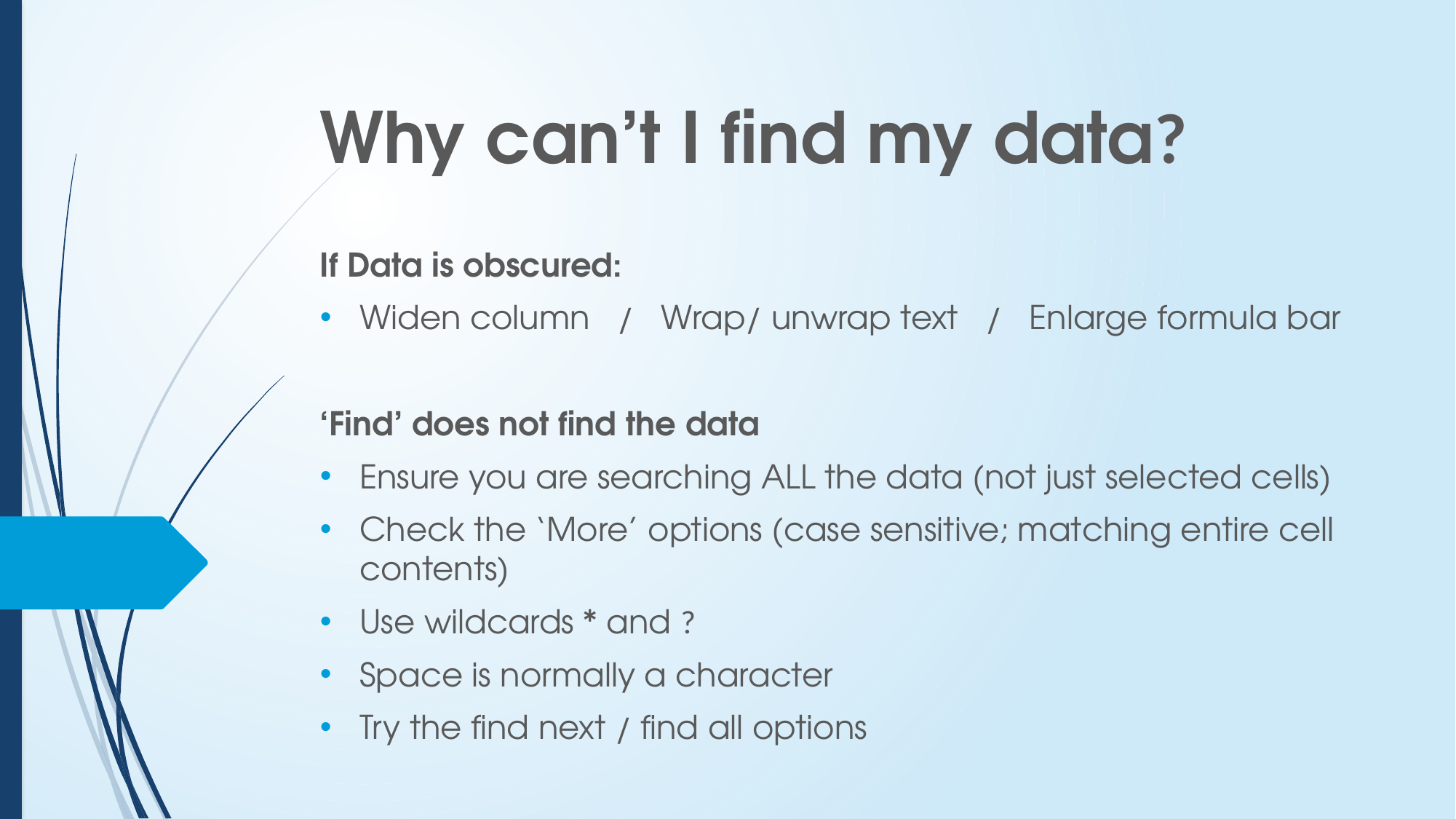

Why can’t I find my data?

If Data is obscured:
Widen column   /   Wrap/ unwrap text   /   Enlarge formula bar

‘Find’ does not find the data
Ensure you are searching ALL the data (not just selected cells)
Check the ‘More’ options (case sensitive; matching entire cell contents)
Use wildcards * and ?
Space is normally a character
Try the find next / find all options